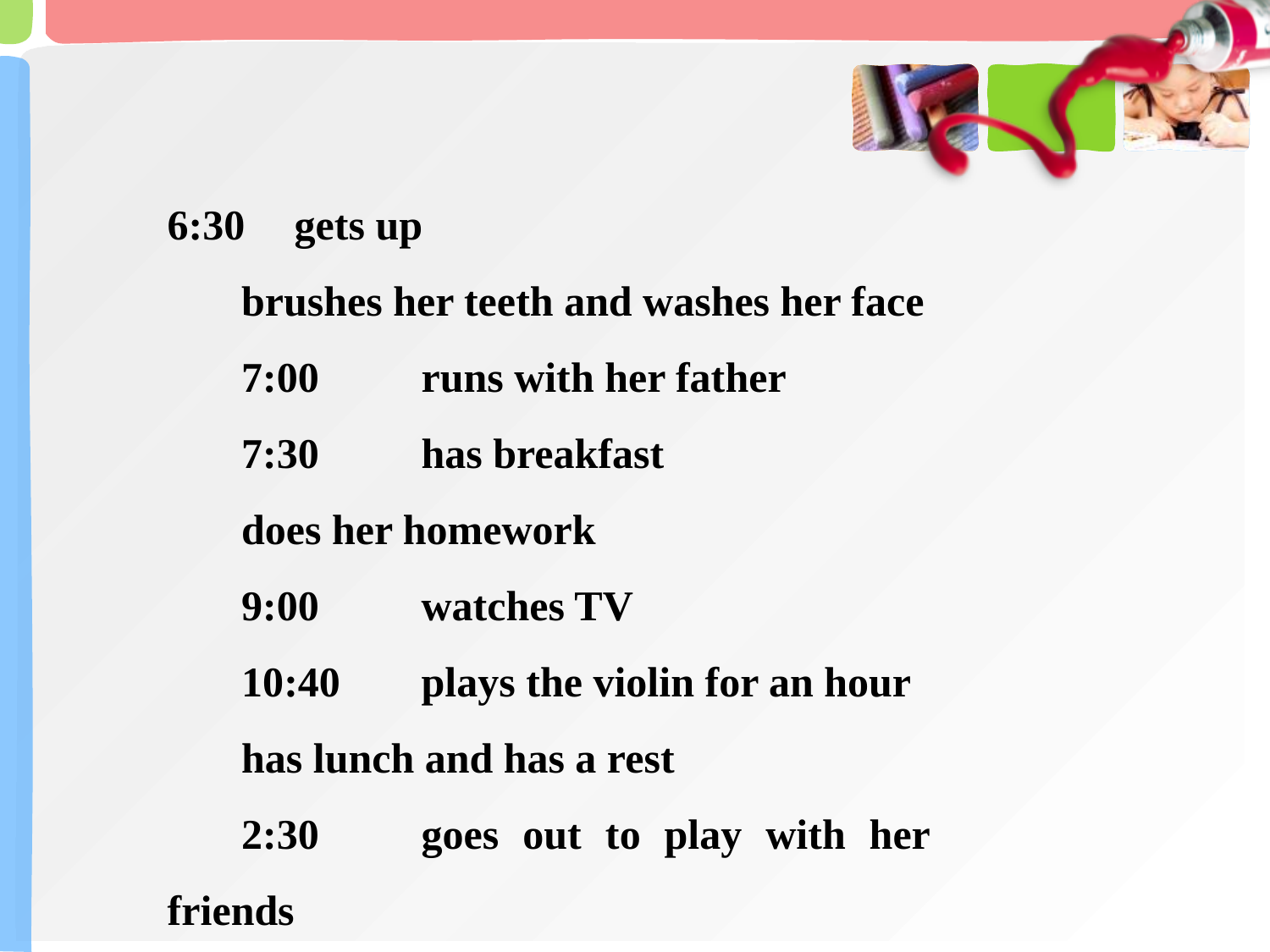

6:30	gets up
brushes her teeth and washes her face
7:00	runs with her father
7:30	has breakfast
does her homework
9:00	watches TV
10:40	plays the violin for an hour
has lunch and has a rest
2:30	goes out to play with her friends